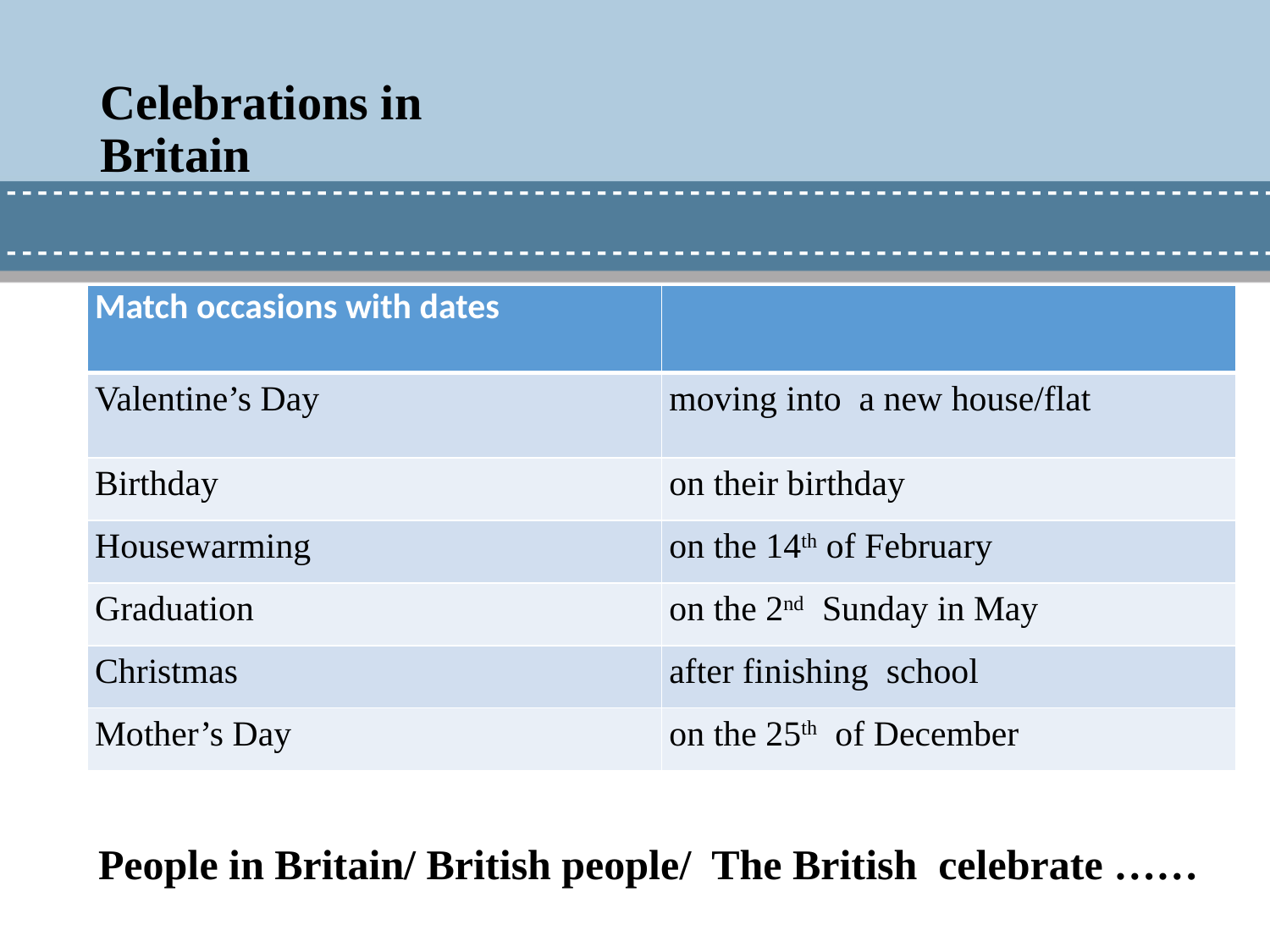

# Celebrations in Britain
| Match occasions with dates |  |
| --- | --- |
| Valentine’s Day | moving into a new house/flat |
| Birthday | on their birthday |
| Housewarming | on the 14th of February |
| Graduation | on the 2nd Sunday in May |
| Christmas | after finishing school |
| Mother’s Day | on the 25th of December |

People in Britain/ British people/  The British  celebrate ……